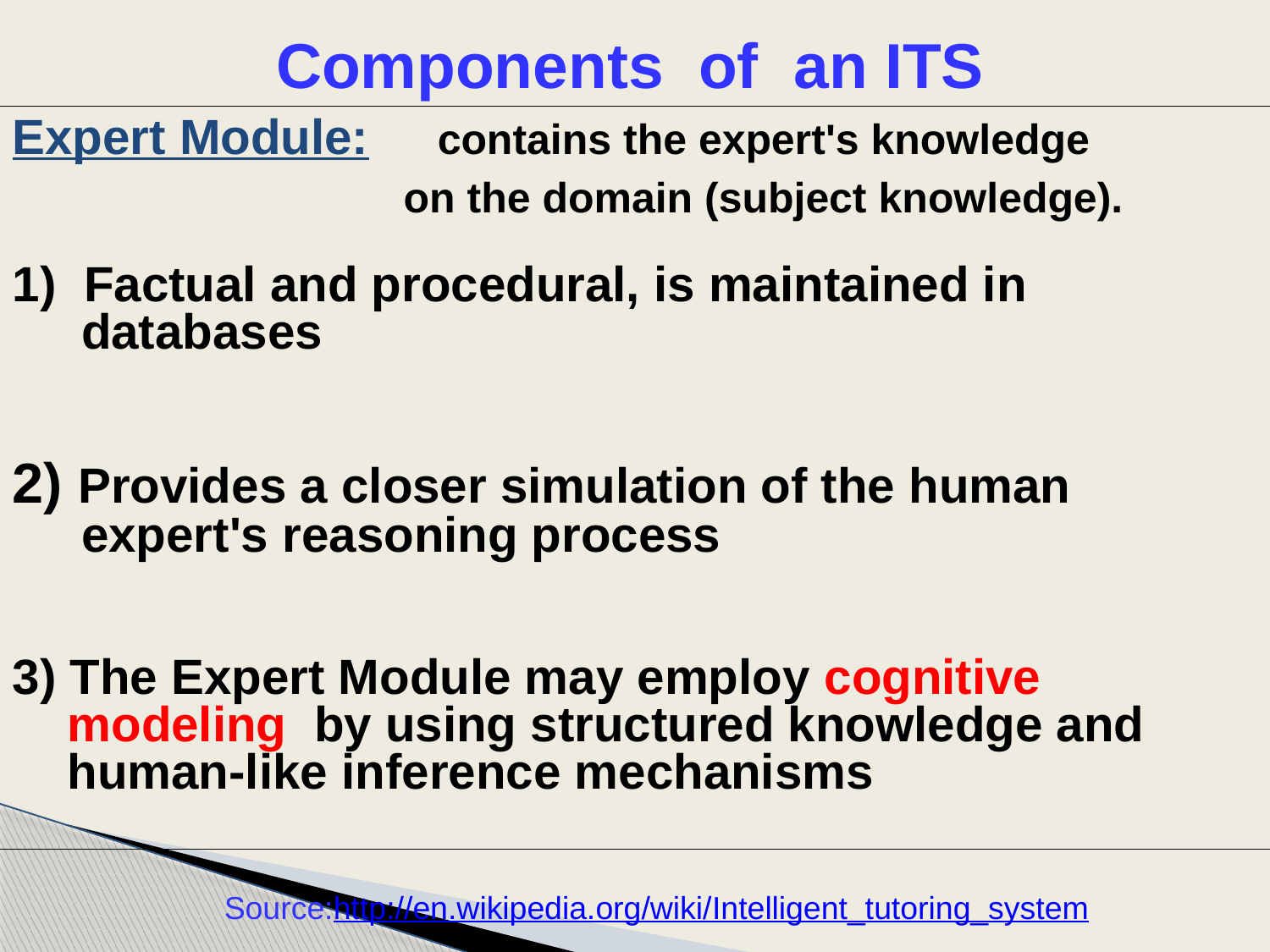

# Components  of  an ITS
Expert Module:     contains the expert's knowledge
                                 on the domain (subject knowledge).

Factual and procedural, is maintained in
     databases

2) Provides a closer simulation of the human
     expert's reasoning process

3) The Expert Module may employ cognitive
    modeling  by using structured knowledge and
    human-like inference mechanisms

Source:http://en.wikipedia.org/wiki/Intelligent_tutoring_system